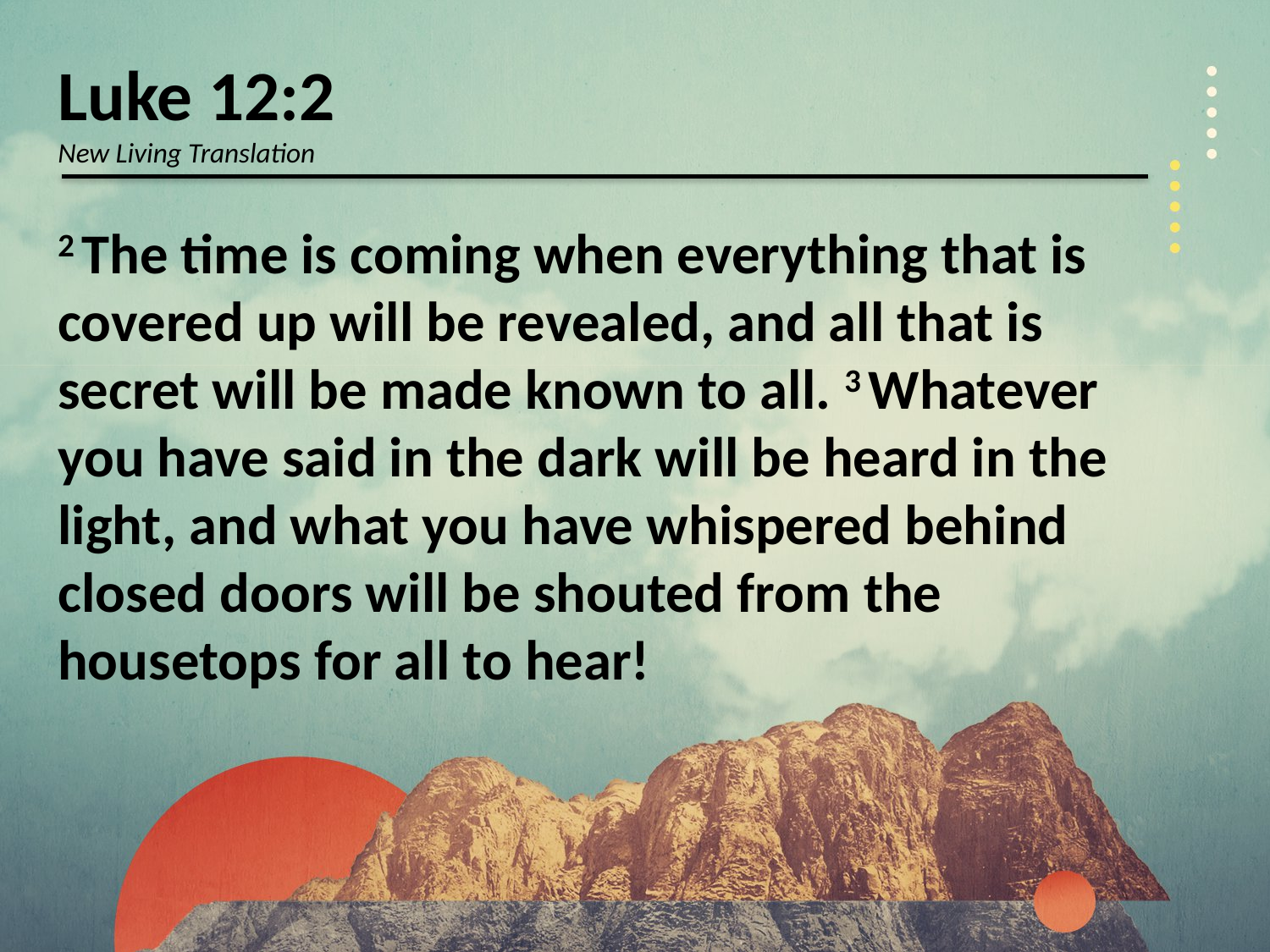

Luke 12:2
New Living Translation
2 The time is coming when everything that is covered up will be revealed, and all that is secret will be made known to all. 3 Whatever you have said in the dark will be heard in the light, and what you have whispered behind closed doors will be shouted from the housetops for all to hear!